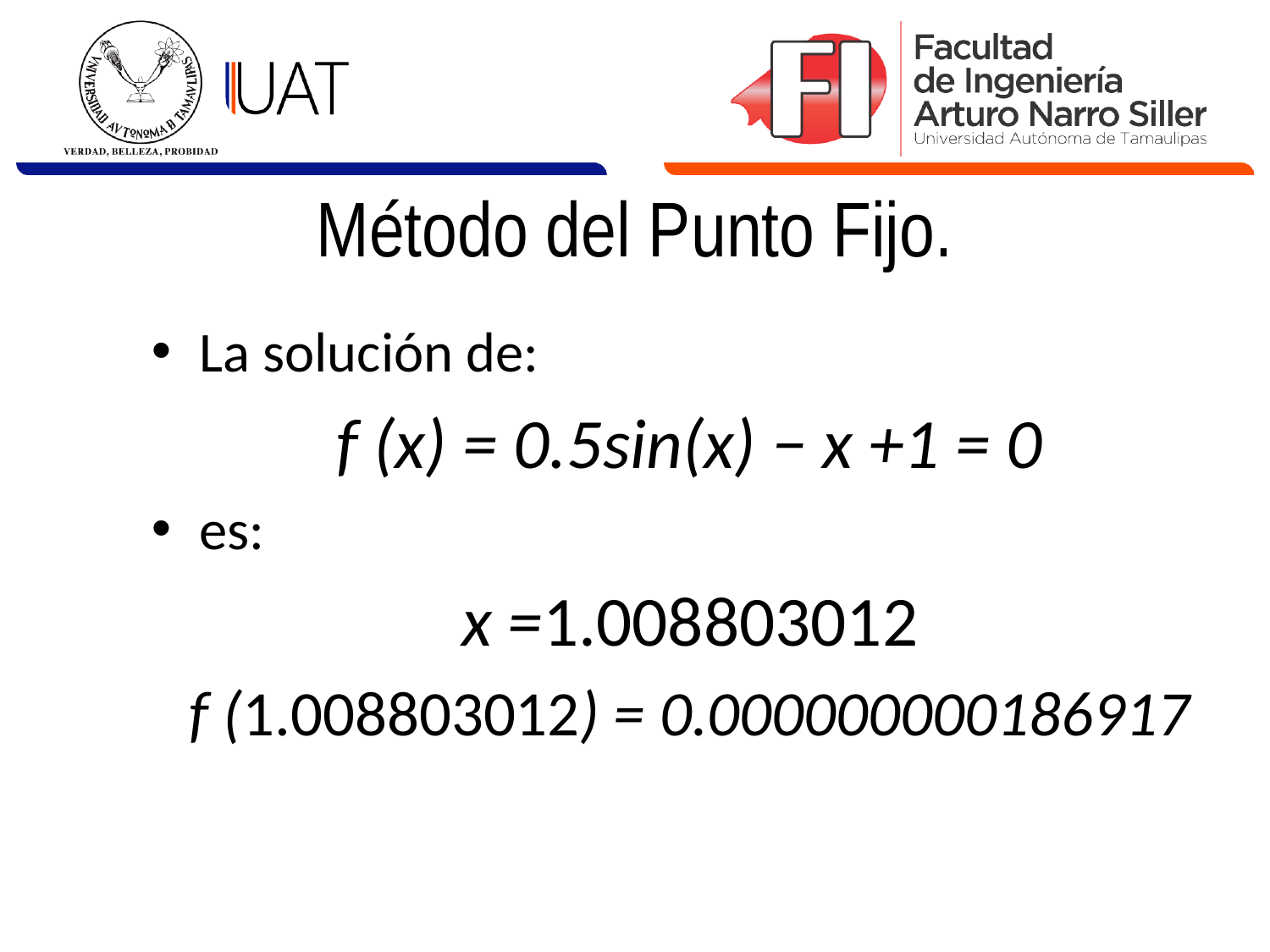

# Método del Punto Fijo.
La solución de:
f (x) = 0.5sin(x) − x +1 = 0
es:
x =1.008803012
f (1.008803012) = 0.000000000186917